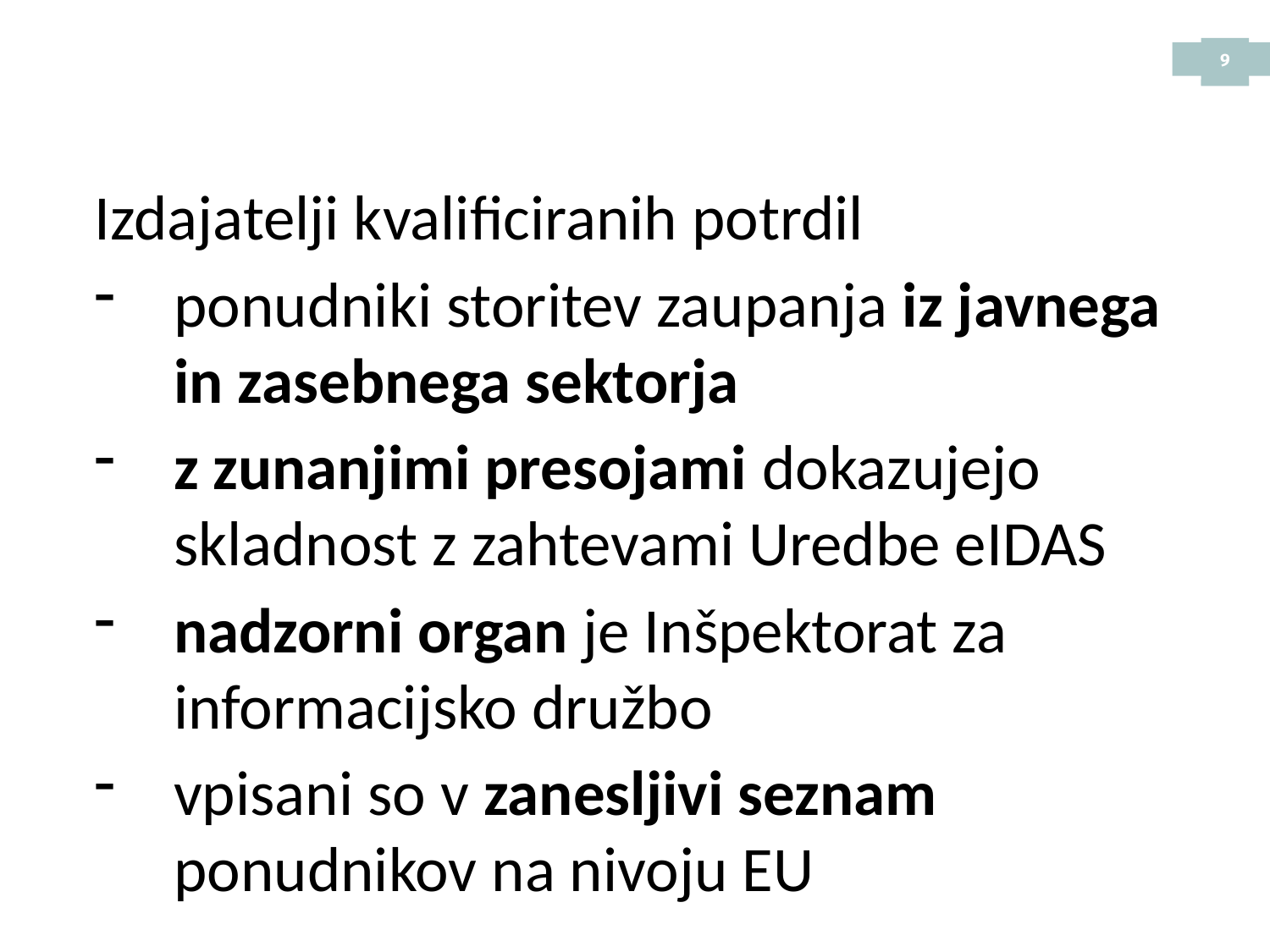

Izdajatelji kvalificiranih potrdil
ponudniki storitev zaupanja iz javnega in zasebnega sektorja
z zunanjimi presojami dokazujejo skladnost z zahtevami Uredbe eIDAS
nadzorni organ je Inšpektorat za informacijsko družbo
vpisani so v zanesljivi seznam ponudnikov na nivoju EU